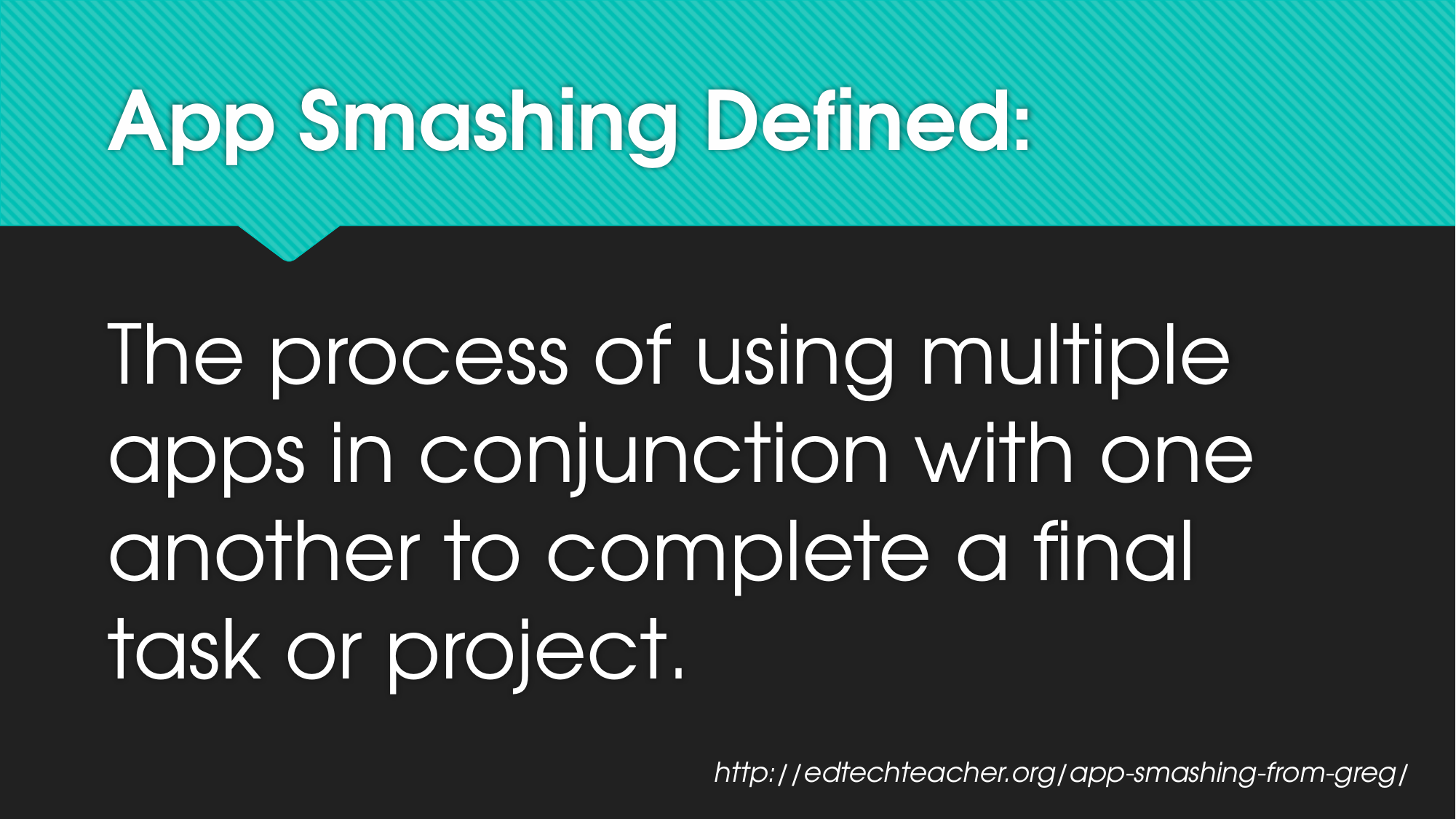

# App Smashing Defined:
The process of using multiple apps in conjunction with one another to complete a final task or project.
http://edtechteacher.org/app-smashing-from-greg/